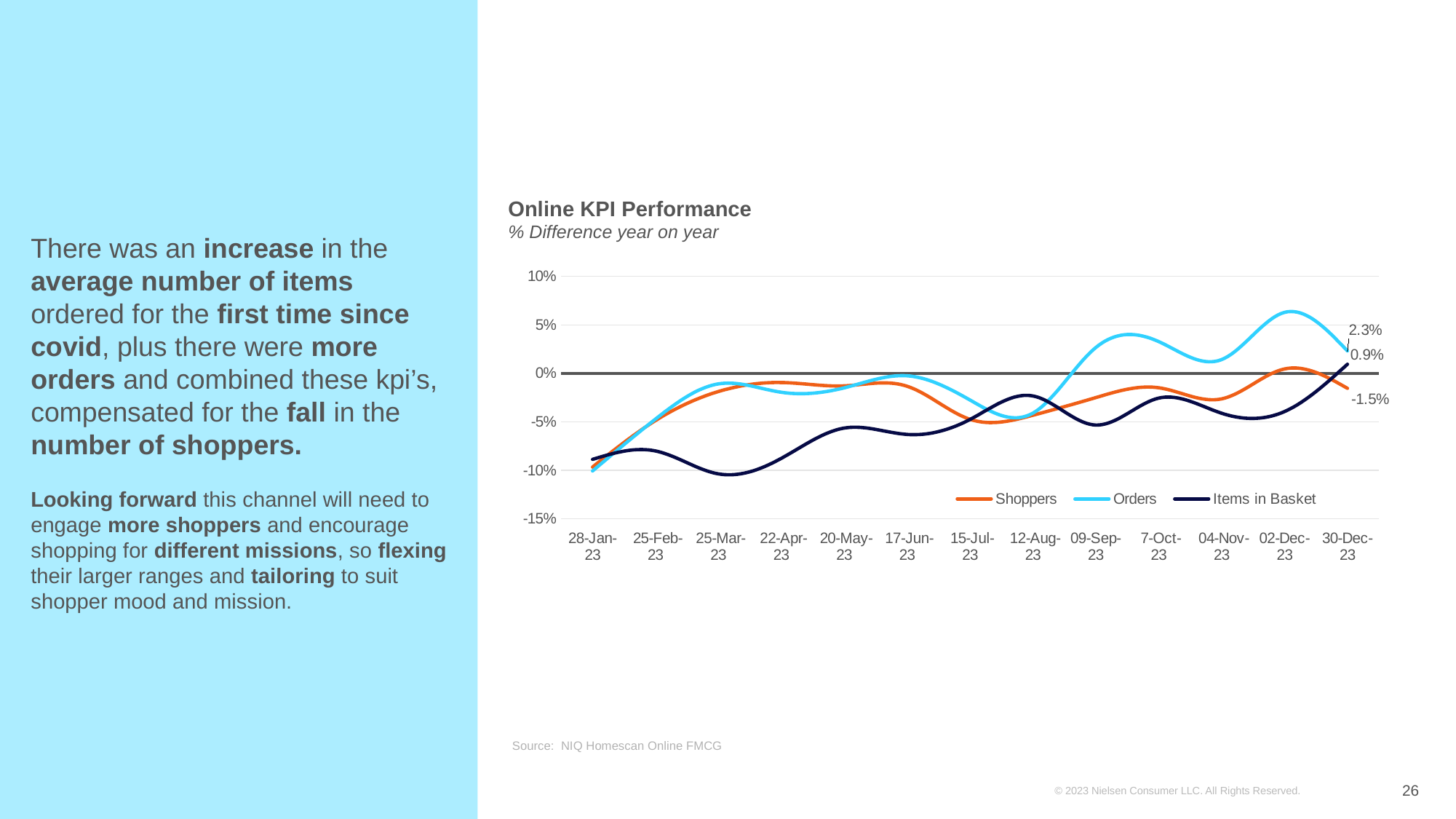

### Chart

| Category | Shoppers | Orders | Items in Basket |
|---|---|---|---|
| 28-Jan-23 | -0.09672913914561743 | -0.10077337547532506 | -0.08881685575364673 |
|  25-Feb-23 | -0.04875341225972585 | -0.047261878394091905 | -0.0801139962001266 |
|  25-Mar-23 | -0.018808665588084472 | -0.01089203603459199 | -0.10377064506076661 |
|  22-Apr-23 | -0.00947490848154886 | -0.019577676132239263 | -0.08778023365961485 |
|  20-May-23 | -0.012918538232835841 | -0.01499576347897813 | -0.056513409961685857 |
|  17-Jun-23 | -0.013311584869419413 | -0.002526257250284325 | -0.06306306306306297 |
|  15-Jul-23 | -0.047469556322720874 | -0.02756809837725538 | -0.04765034505422283 |
|  12-Aug-23 | -0.04328941287568633 | -0.041117448002347845 | -0.02336448598130836 |
| 09-Sep-23 | -0.02508103801537198 | 0.0266181661882976 | -0.05339153794492946 |
|  7-Oct-23 | -0.014883947229311634 | 0.03277714167601209 | -0.025615099427030774 |
|  04-Nov-23 | -0.026407019061926107 | 0.014186175568924542 | -0.04120229652144547 |
| 02-Dec-23 | 0.004533169925170055 | 0.06288965724357243 | -0.039487357118115685 |
| 30-Dec-23 | -0.015458520198963654 | 0.0231187678538618 | 0.009397841977027532 |
Online KPI Performance
% Difference year on year

# There was an increase in the average number of items ordered for the first time since covid, plus there were more orders and combined these kpi’s, compensated for the fall in the number of shoppers. Looking forward this channel will need to engage more shoppers and encourage shopping for different missions, so flexing their larger ranges and tailoring to suit shopper mood and mission.
Source:  NIQ Homescan Online FMCG
26